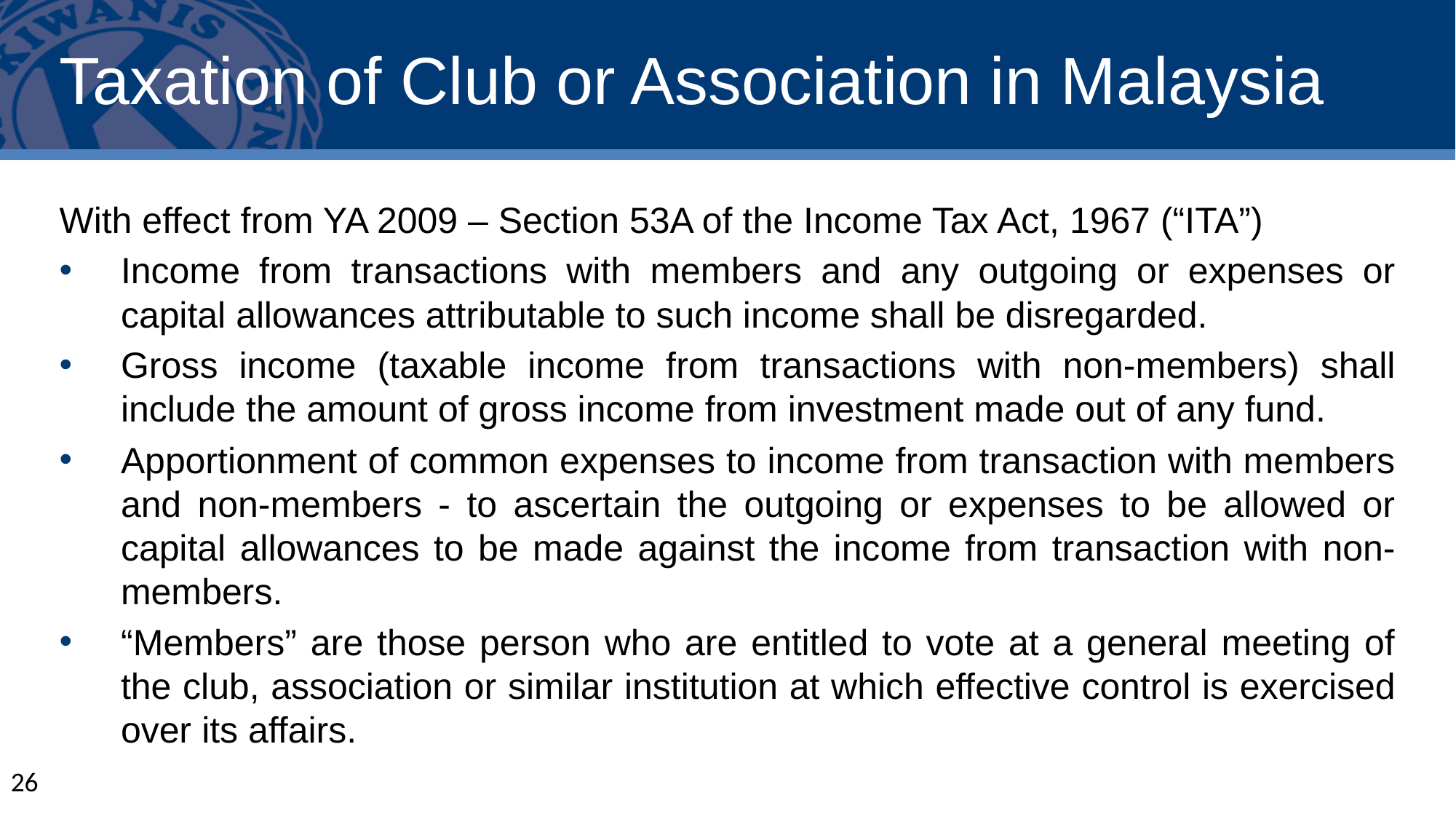

# Taxation of Club or Association in Malaysia
With effect from YA 2009 – Section 53A of the Income Tax Act, 1967 (“ITA”)
Income from transactions with members and any outgoing or expenses or capital allowances attributable to such income shall be disregarded.
Gross income (taxable income from transactions with non-members) shall include the amount of gross income from investment made out of any fund.
Apportionment of common expenses to income from transaction with members and non-members - to ascertain the outgoing or expenses to be allowed or capital allowances to be made against the income from transaction with non-members.
“Members” are those person who are entitled to vote at a general meeting of the club, association or similar institution at which effective control is exercised over its affairs.
26